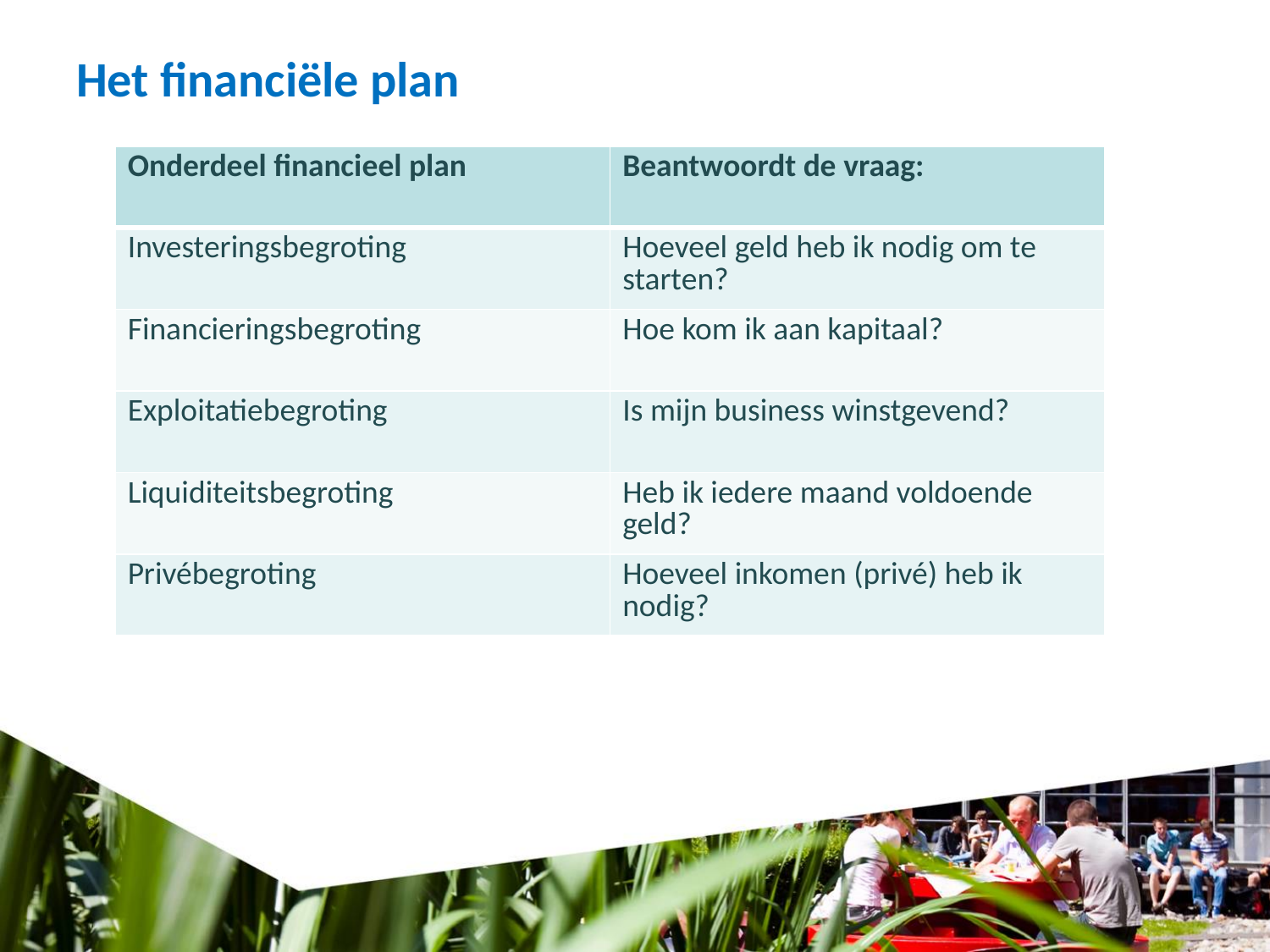

# Het financiële plan

| Onderdeel financieel plan | Beantwoordt de vraag: |
| --- | --- |
| Investeringsbegroting | Hoeveel geld heb ik nodig om te starten? |
| Financieringsbegroting | Hoe kom ik aan kapitaal? |
| Exploitatiebegroting | Is mijn business winstgevend? |
| Liquiditeitsbegroting | Heb ik iedere maand voldoende geld? |
| Privébegroting | Hoeveel inkomen (privé) heb ik nodig? |